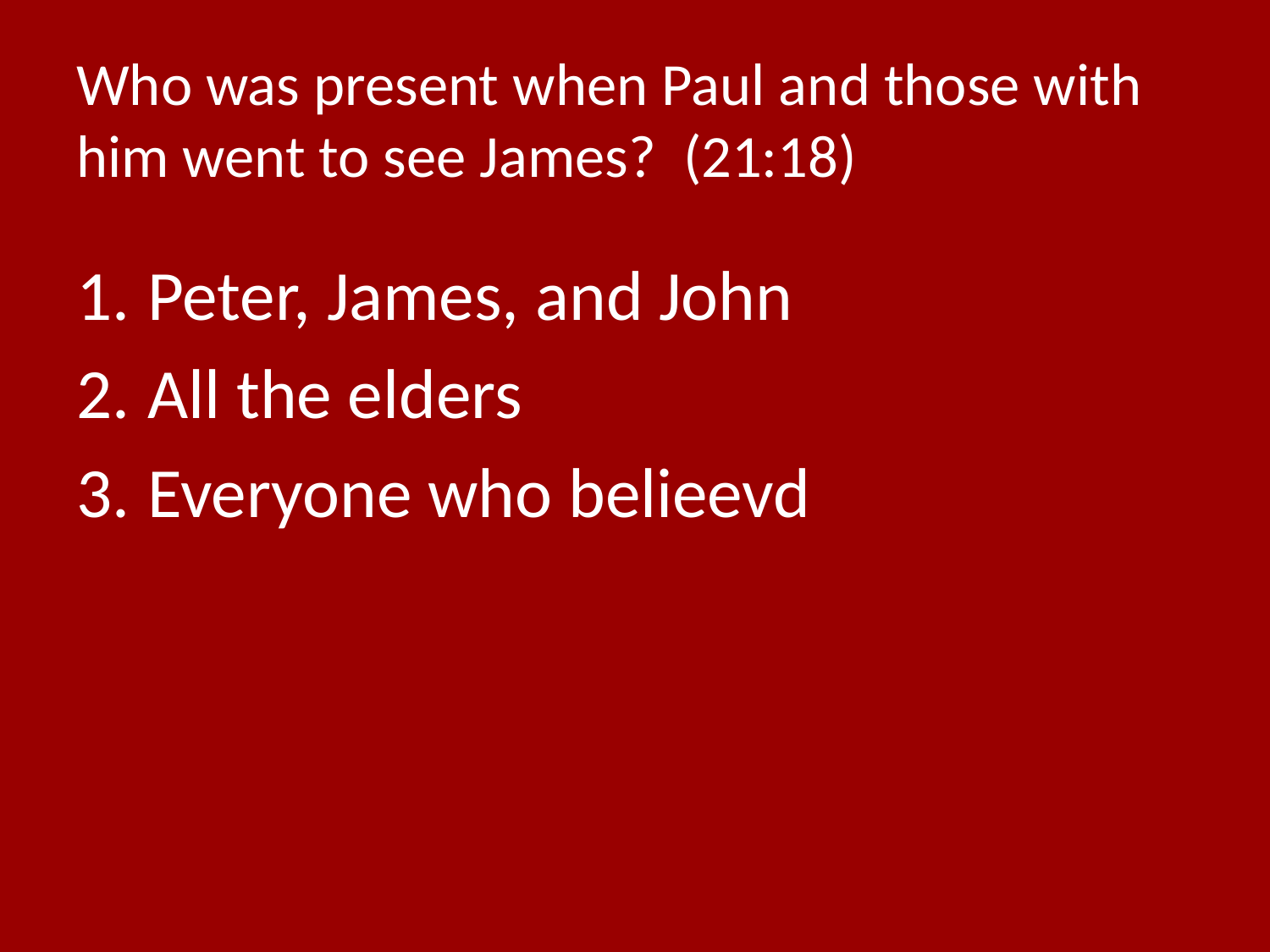

# Who was present when Paul and those with him went to see James?  (21:18)
Peter, James, and John
All the elders
Everyone who belieevd